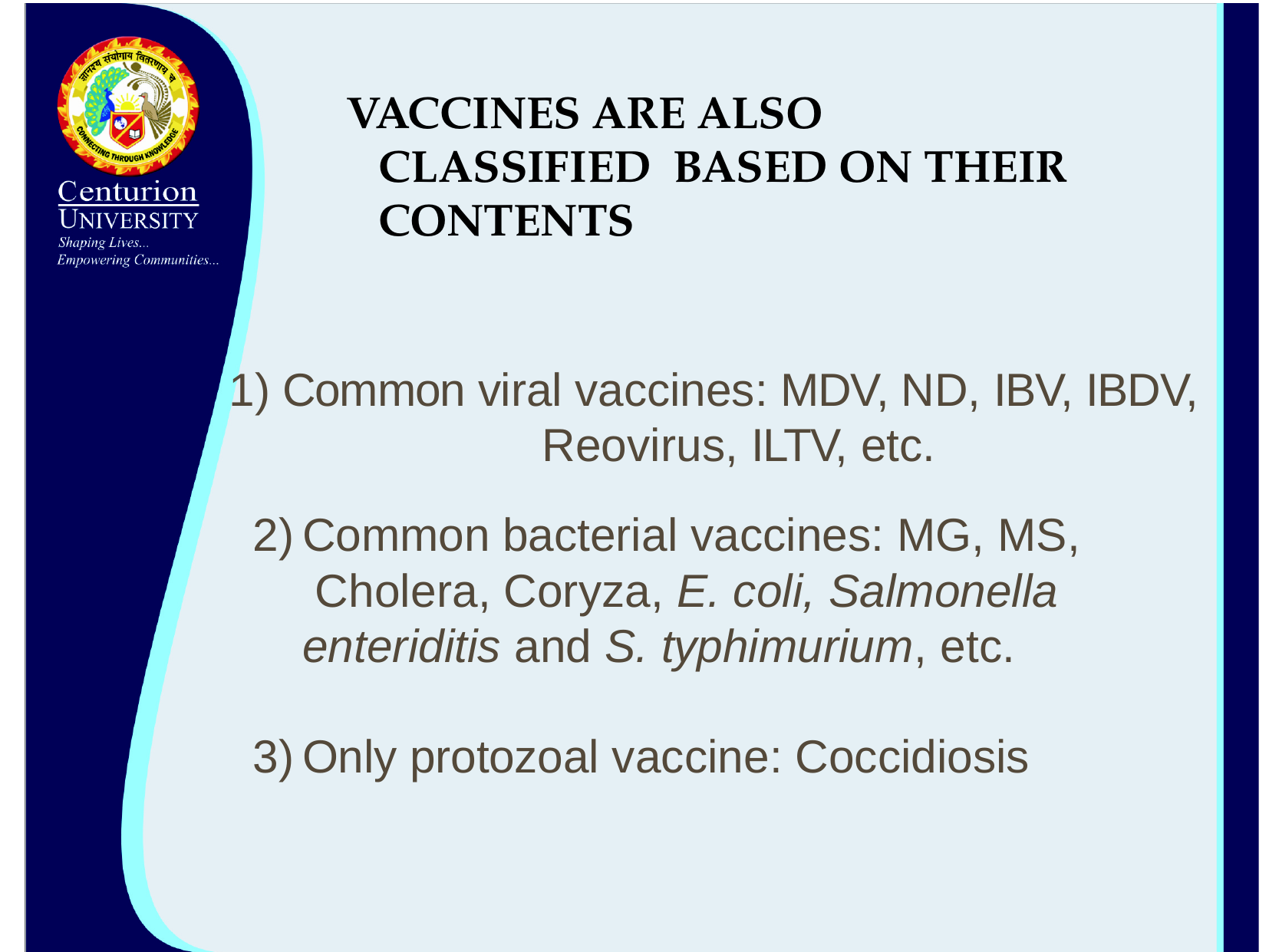

VACCINES ARE ALSO CLASSIFIED  BASED	ON THEIR CONTENTS
# 1) Common viral vaccines: MDV, ND, IBV, IBDV,  Reovirus, ILTV, etc.
Common bacterial vaccines: MG, MS,  Cholera, Coryza, E. coli, Salmonella  enteriditis and S. typhimurium, etc.

Only protozoal vaccine: Coccidiosis